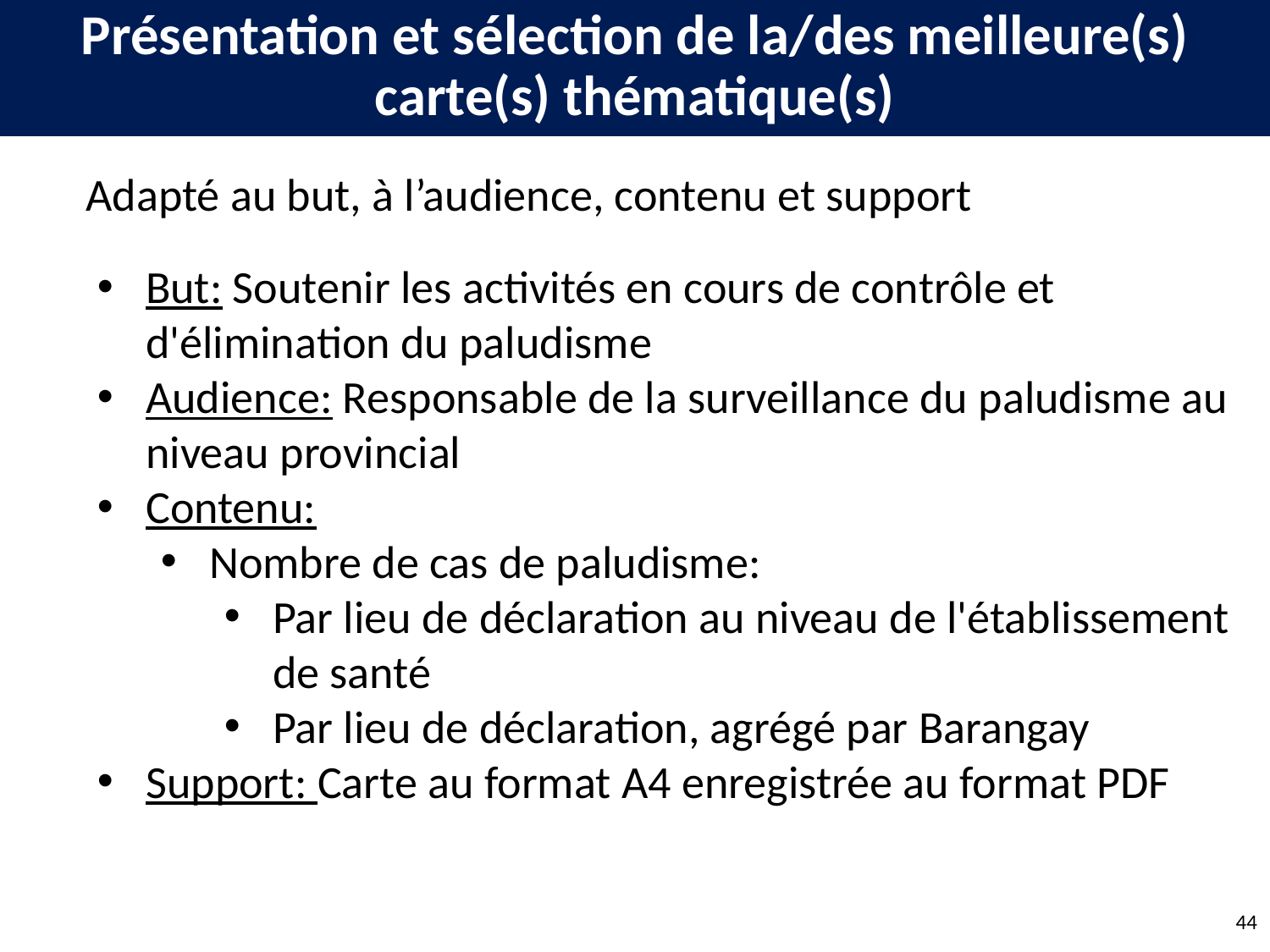

Présentation et sélection de la/des meilleure(s) carte(s) thématique(s)
Adapté au but, à l’audience, contenu et support
But: Soutenir les activités en cours de contrôle et d'élimination du paludisme
Audience: Responsable de la surveillance du paludisme au niveau provincial
Contenu:
Nombre de cas de paludisme:
Par lieu de déclaration au niveau de l'établissement de santé
Par lieu de déclaration, agrégé par Barangay
Support: Carte au format A4 enregistrée au format PDF

44